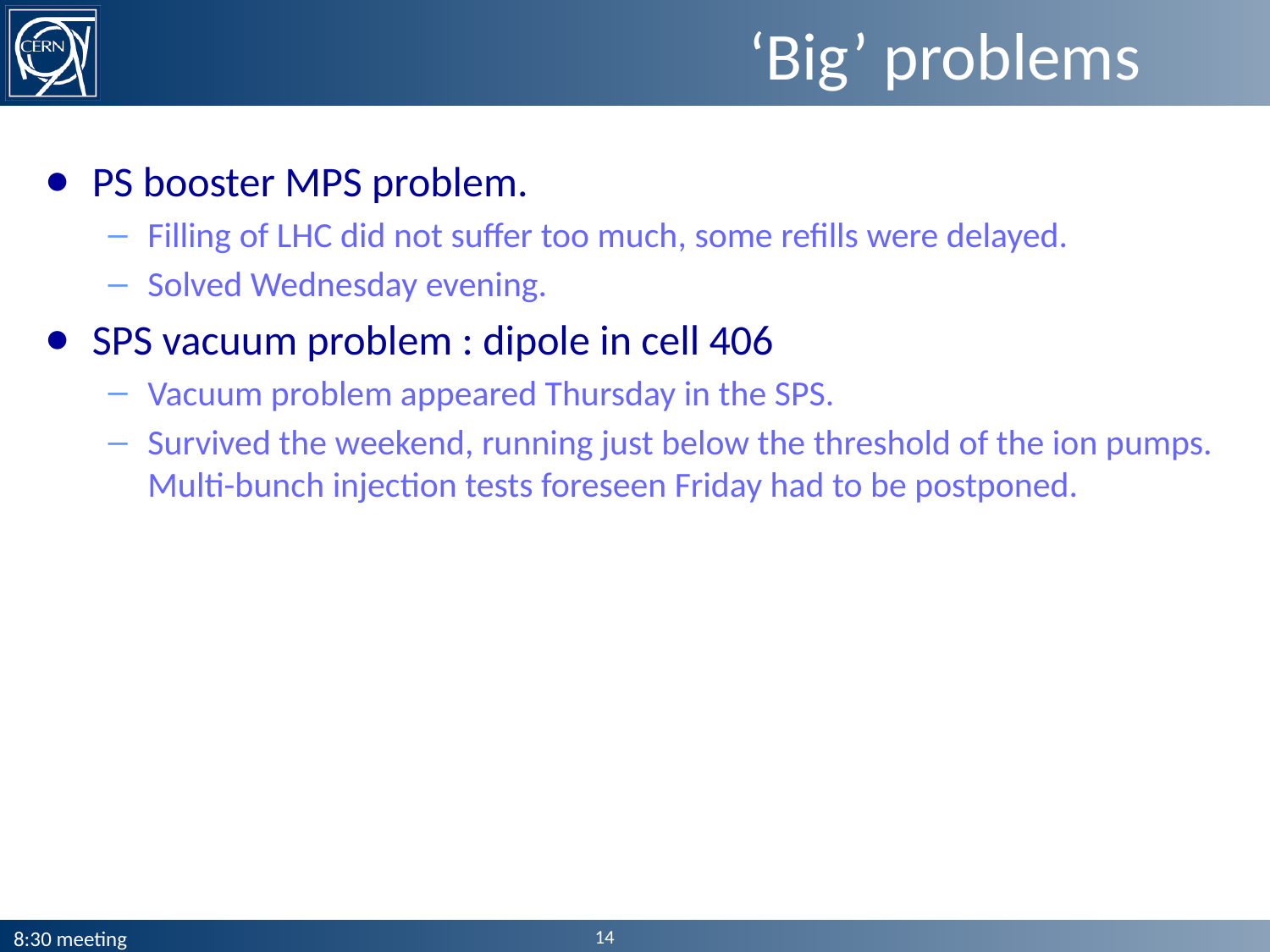

# ‘Big’ problems
PS booster MPS problem.
Filling of LHC did not suffer too much, some refills were delayed.
Solved Wednesday evening.
SPS vacuum problem : dipole in cell 406
Vacuum problem appeared Thursday in the SPS.
Survived the weekend, running just below the threshold of the ion pumps. Multi-bunch injection tests foreseen Friday had to be postponed.

14
8:30 meeting